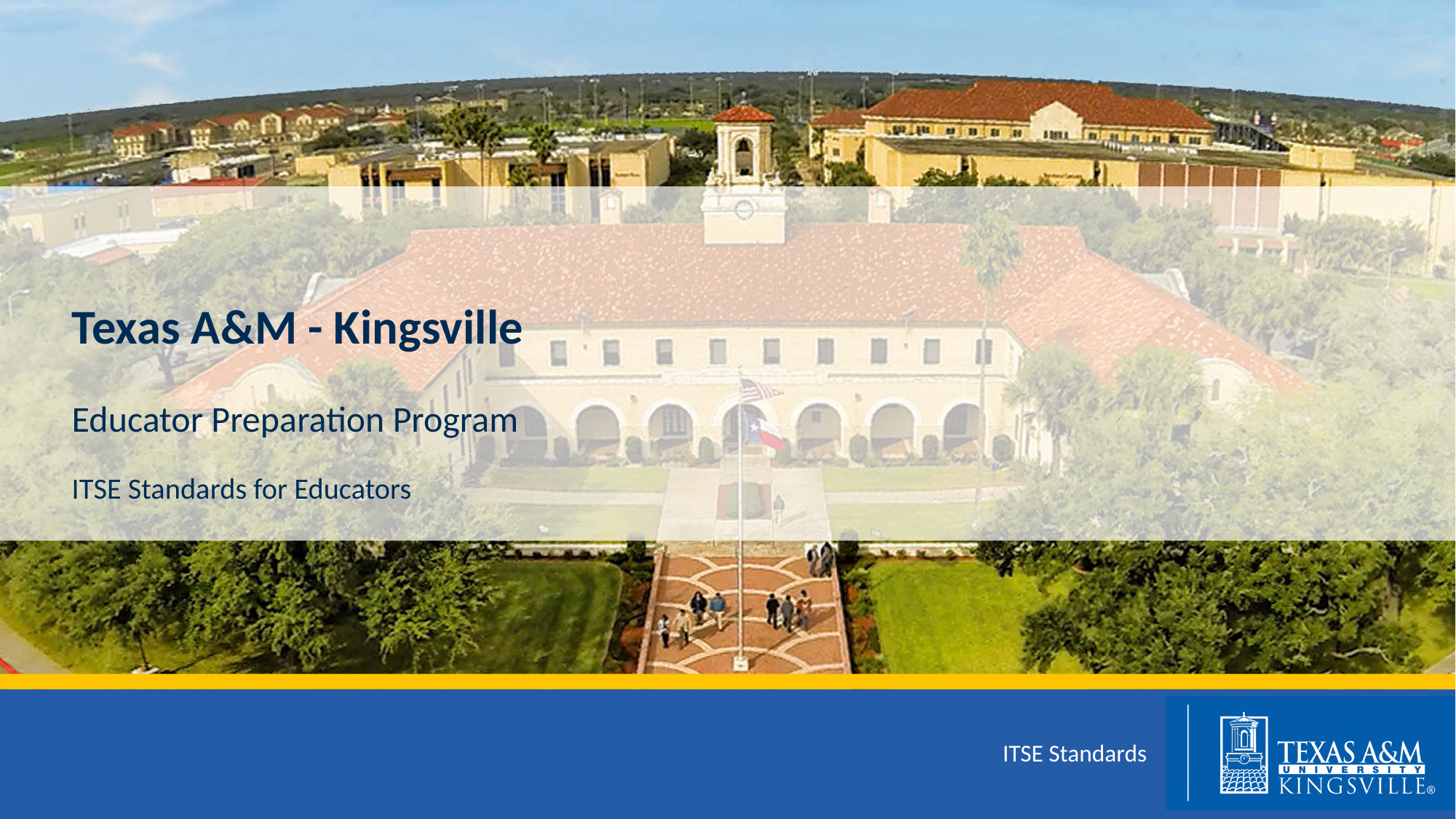

# Texas A&M - Kingsville
Educator Preparation Program
ITSE Standards for Educators
ITSE Standards